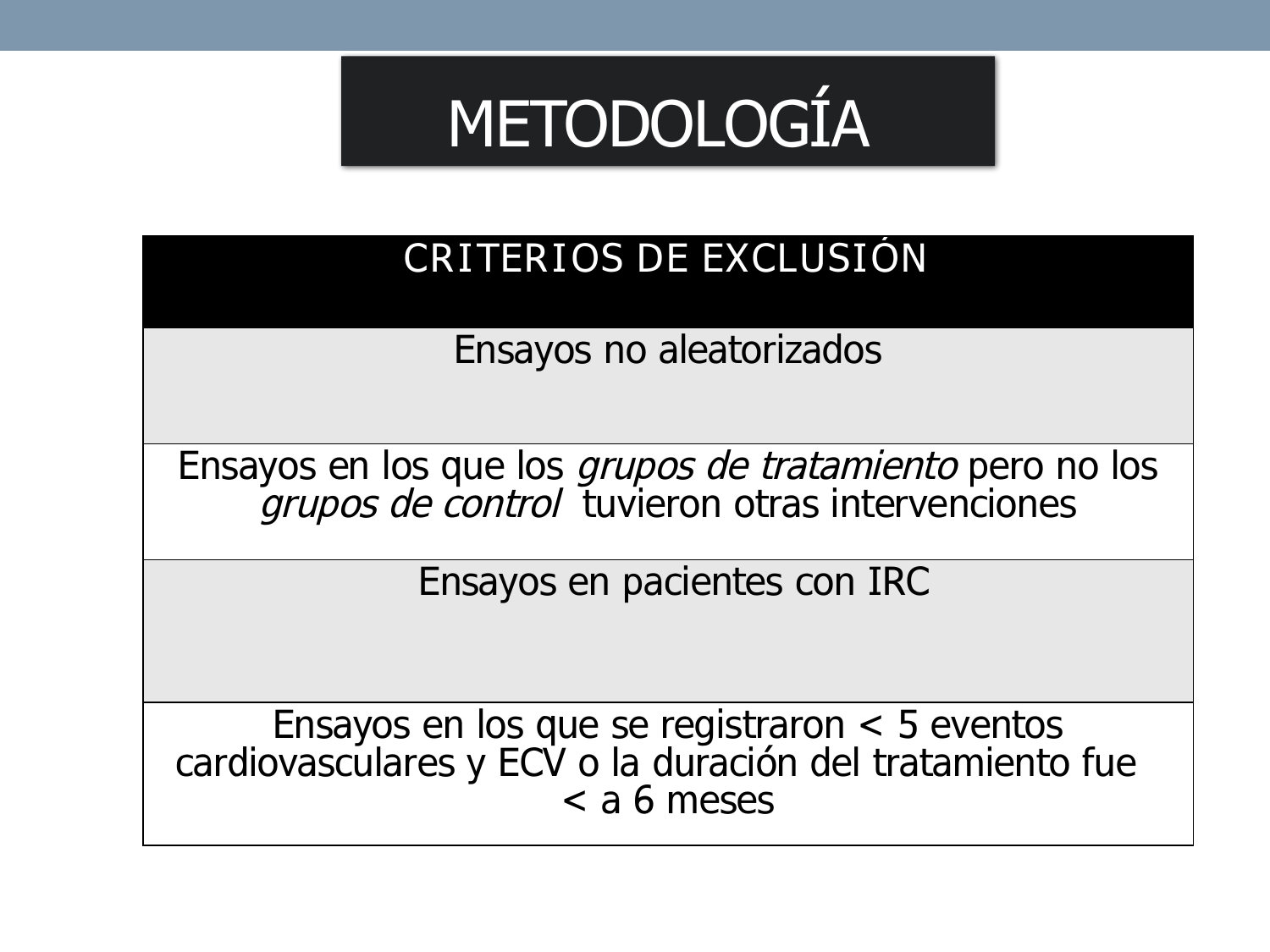

Metodología
| CRITERIOS DE EXCLUSIÓN |
| --- |
| Ensayos no aleatorizados |
| Ensayos en los que los grupos de tratamiento pero no los grupos de control tuvieron otras intervenciones |
| Ensayos en pacientes con IRC |
| Ensayos en los que se registraron < 5 eventos cardiovasculares y ECV o la duración del tratamiento fue < a 6 meses |